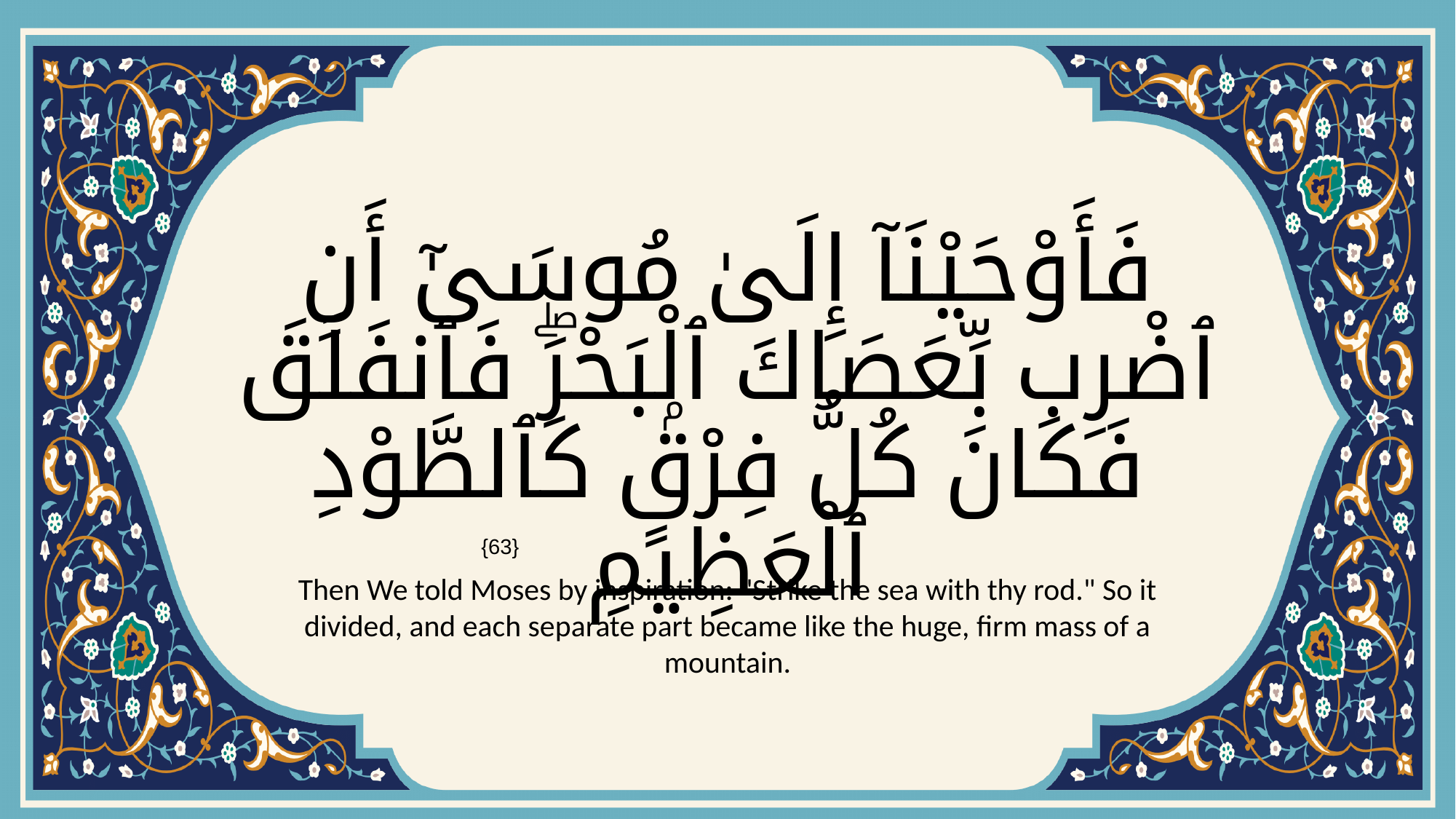

# فَأَوْحَيْنَآ إِلَىٰ مُوسَىٰٓ أَنِ ٱضْرِب بِّعَصَاكَ ٱلْبَحْرَۖ فَٱنفَلَقَ فَكَانَ كُلُّ فِرْقٍۢ كَٱلطَّوْدِ ٱلْعَظِيمِ
{63}
Then We told Moses by inspiration: "Strike the sea with thy rod." So it divided, and each separate part became like the huge, firm mass of a mountain.